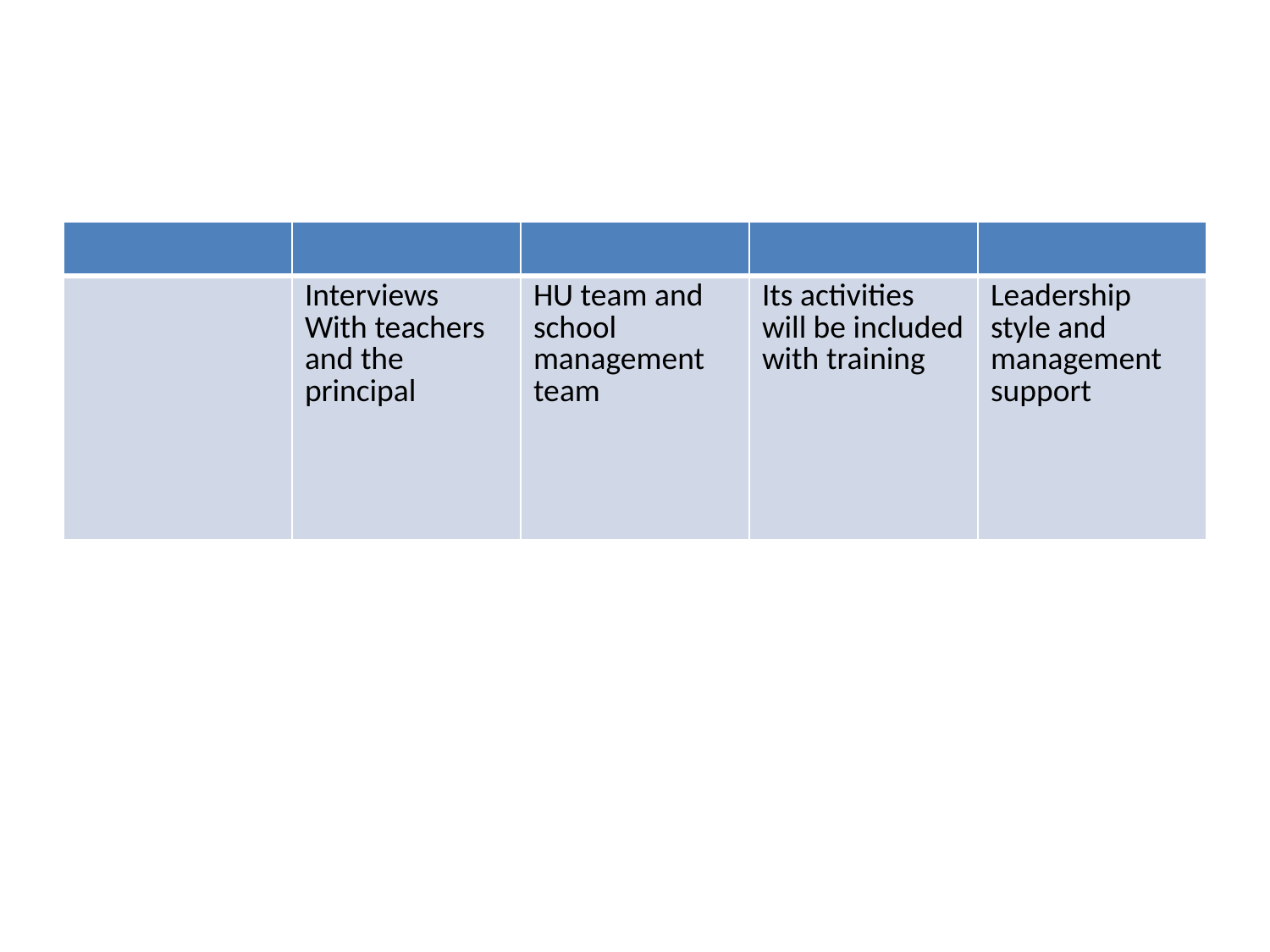

#
|  |  |  |  |  |
| --- | --- | --- | --- | --- |
|  | Interviews With teachers and the principal | HU team and school management team | Its activities will be included with training | Leadership style and management support |